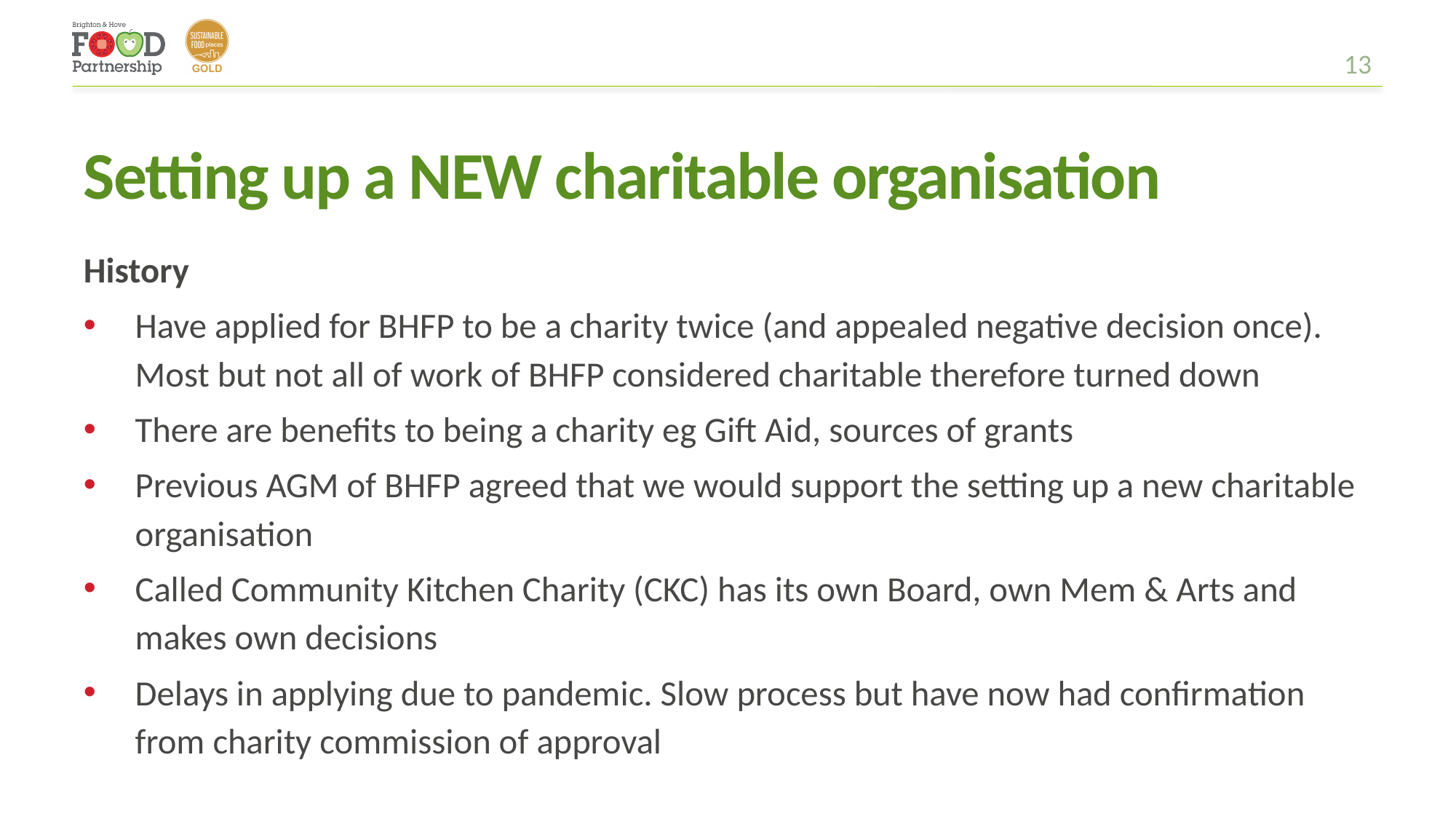

13
# Setting up a NEW charitable organisation
History
Have applied for BHFP to be a charity twice (and appealed negative decision once). Most but not all of work of BHFP considered charitable therefore turned down
There are benefits to being a charity eg Gift Aid, sources of grants
Previous AGM of BHFP agreed that we would support the setting up a new charitable organisation
Called Community Kitchen Charity (CKC) has its own Board, own Mem & Arts and makes own decisions
Delays in applying due to pandemic. Slow process but have now had confirmation from charity commission of approval